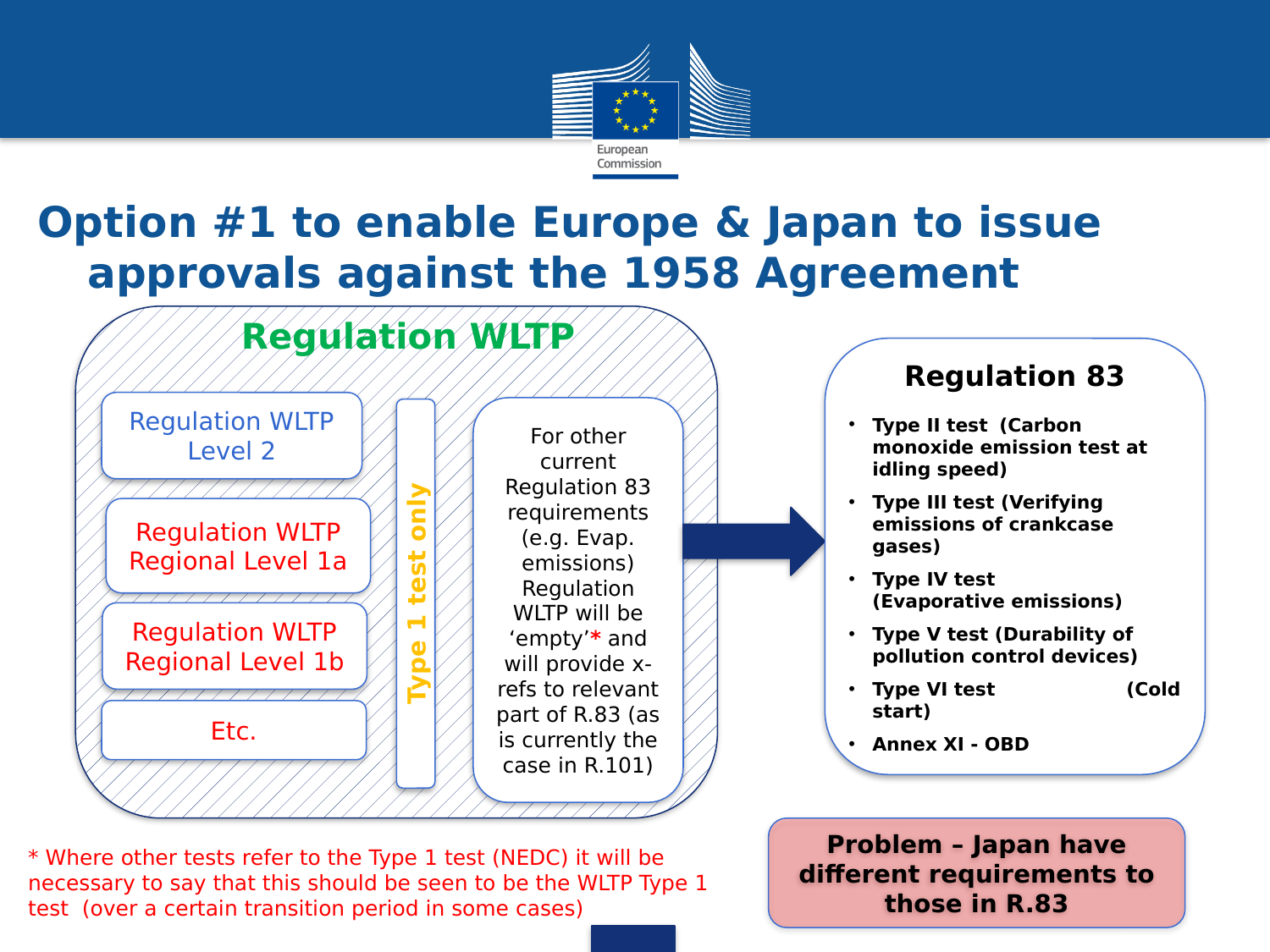

# Option #1 to enable Europe & Japan to issue approvals against the 1958 Agreement

Regulation WLTP
Regulation WLTP
Level 2
Regulation WLTP
Regional Level 1b
Regulation 83
Type II test 	(Carbon monoxide emission test at idling speed)
Type III test (Verifying emissions of crankcase gases)
Type IV test 	(Evaporative emissions)
Type V test (Durability of pollution control devices)
Type VI test 	(Cold start)
Annex XI - OBD
For other current Regulation 83 requirements (e.g. Evap. emissions) Regulation WLTP will be ‘empty’* and will provide x-refs to relevant part of R.83 (as is currently the case in R.101)
Type 1 test only
Regulation WLTP
Regional Level 1a

Etc.
Problem – Japan have different requirements to those in R.83
* Where other tests refer to the Type 1 test (NEDC) it will be necessary to say that this should be seen to be the WLTP Type 1 test  (over a certain transition period in some cases)